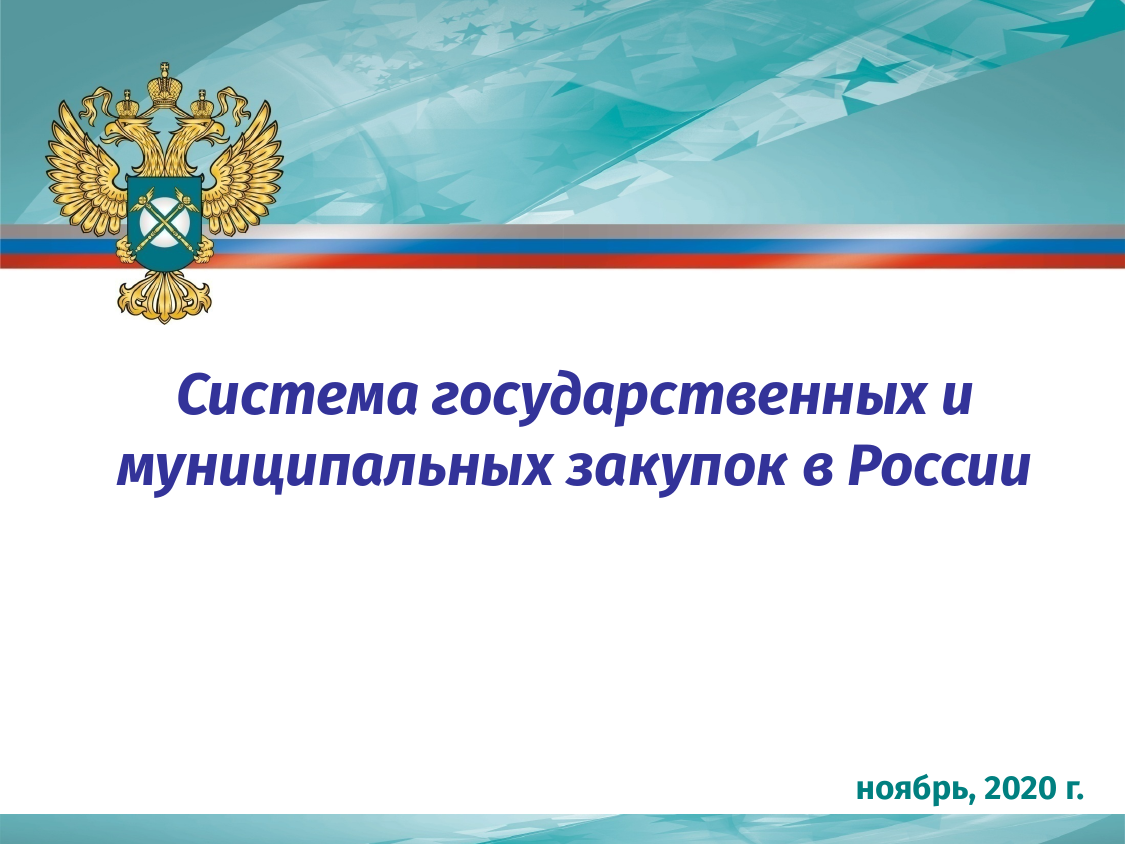

Система государственных и муниципальных закупок в России

ноябрь, 2020 г.